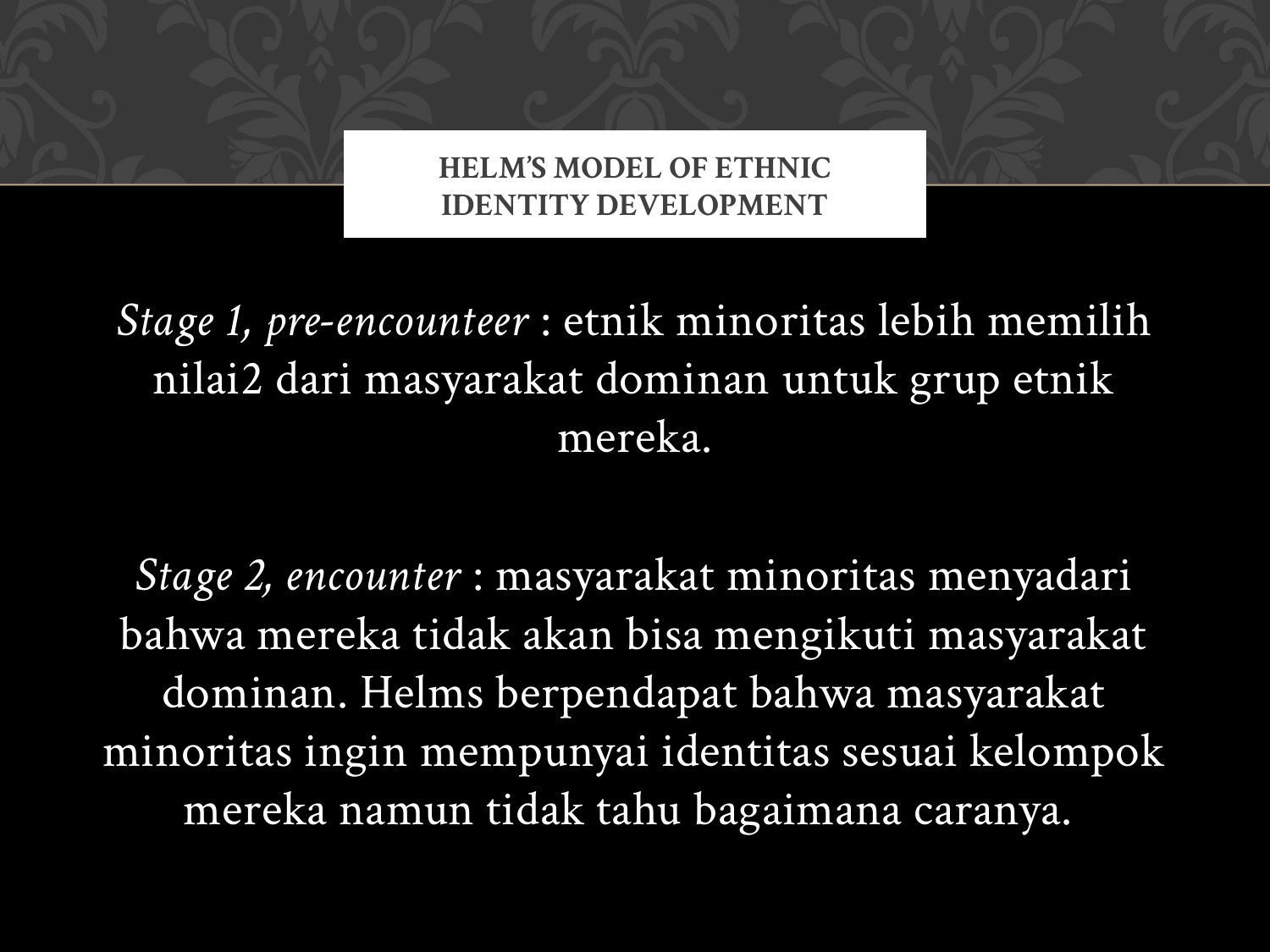

# Helm’s Model of Ethnic Identity Development
Stage 1, pre-encounteer : etnik minoritas lebih memilih nilai2 dari masyarakat dominan untuk grup etnik mereka.

Stage 2, encounter : masyarakat minoritas menyadari bahwa mereka tidak akan bisa mengikuti masyarakat dominan. Helms berpendapat bahwa masyarakat minoritas ingin mempunyai identitas sesuai kelompok mereka namun tidak tahu bagaimana caranya.